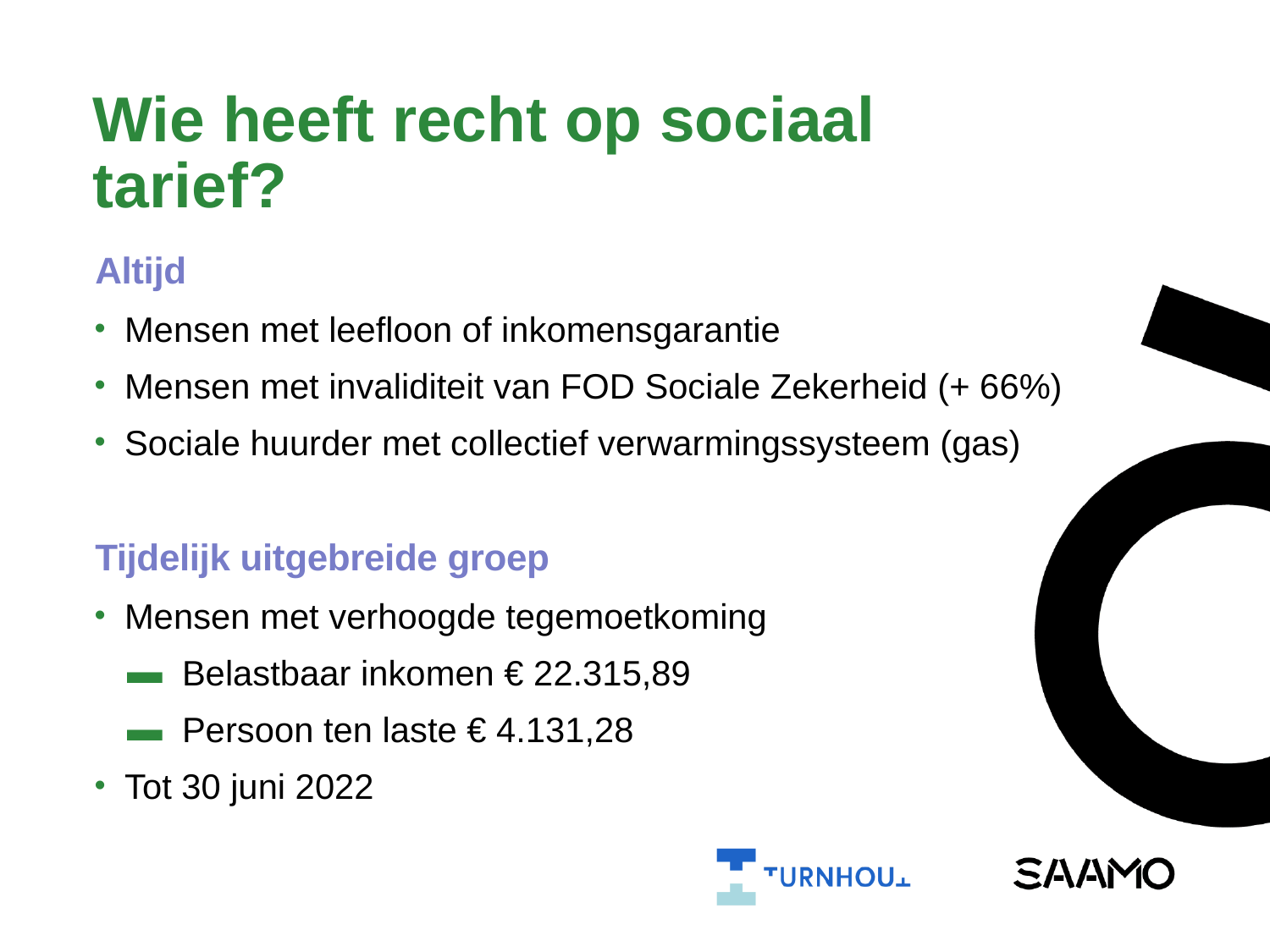

# Wie heeft recht op sociaal tarief?
Altijd
Mensen met leefloon of inkomensgarantie
Mensen met invaliditeit van FOD Sociale Zekerheid (+ 66%)
Sociale huurder met collectief verwarmingssysteem (gas)

Tijdelijk uitgebreide groep
Mensen met verhoogde tegemoetkoming
Belastbaar inkomen € 22.315,89
Persoon ten laste ​€ 4.131,28
Tot 30 juni 2022